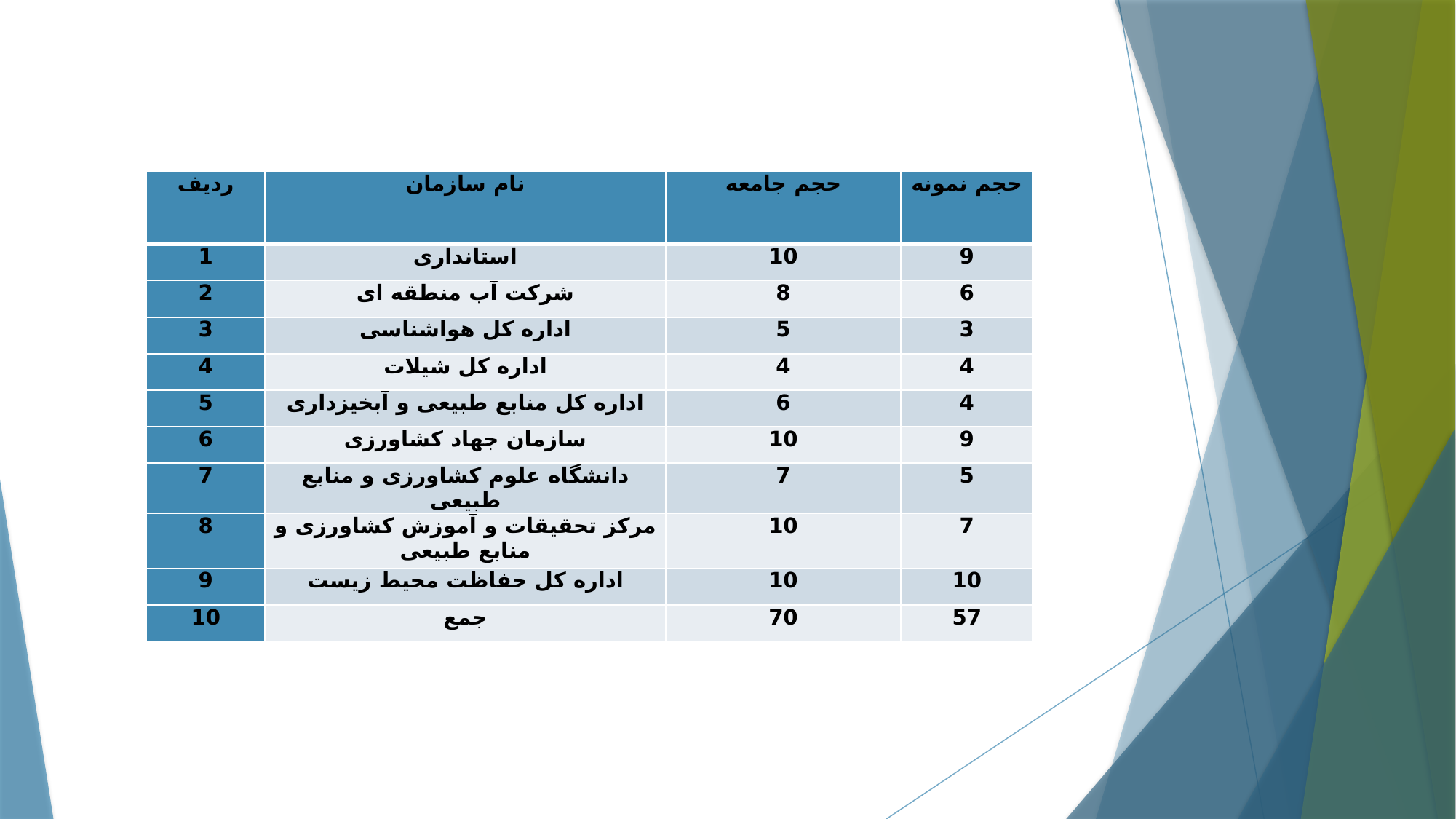

| ردیف | نام سازمان | حجم جامعه | حجم نمونه |
| --- | --- | --- | --- |
| 1 | استانداری | 10 | 9 |
| 2 | شرکت آب منطقه ای | 8 | 6 |
| 3 | اداره کل هواشناسی | 5 | 3 |
| 4 | اداره کل شیلات | 4 | 4 |
| 5 | اداره کل منابع طبیعی و آبخیزداری | 6 | 4 |
| 6 | سازمان جهاد کشاورزی | 10 | 9 |
| 7 | دانشگاه علوم کشاورزی و منابع طبیعی | 7 | 5 |
| 8 | مرکز تحقیقات و آموزش کشاورزی و منابع طبیعی | 10 | 7 |
| 9 | اداره کل حفاظت محیط زیست | 10 | 10 |
| 10 | جمع | 70 | 57 |